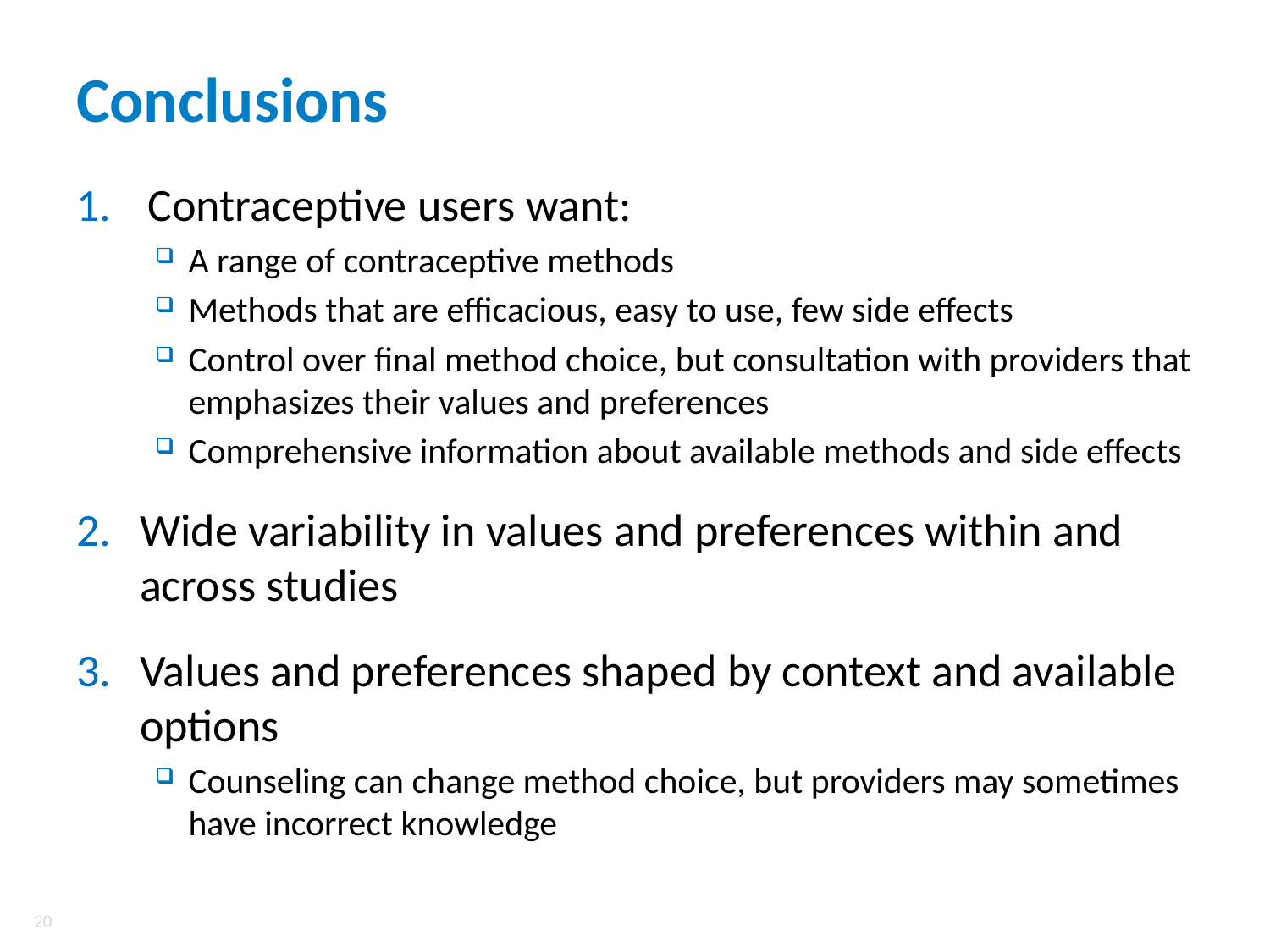

# Conclusions
Contraceptive users want:
A range of contraceptive methods
Methods that are efficacious, easy to use, few side effects
Control over final method choice, but consultation with providers that emphasizes their values and preferences
Comprehensive information about available methods and side effects
Wide variability in values and preferences within and across studies
Values and preferences shaped by context and available options
Counseling can change method choice, but providers may sometimes have incorrect knowledge